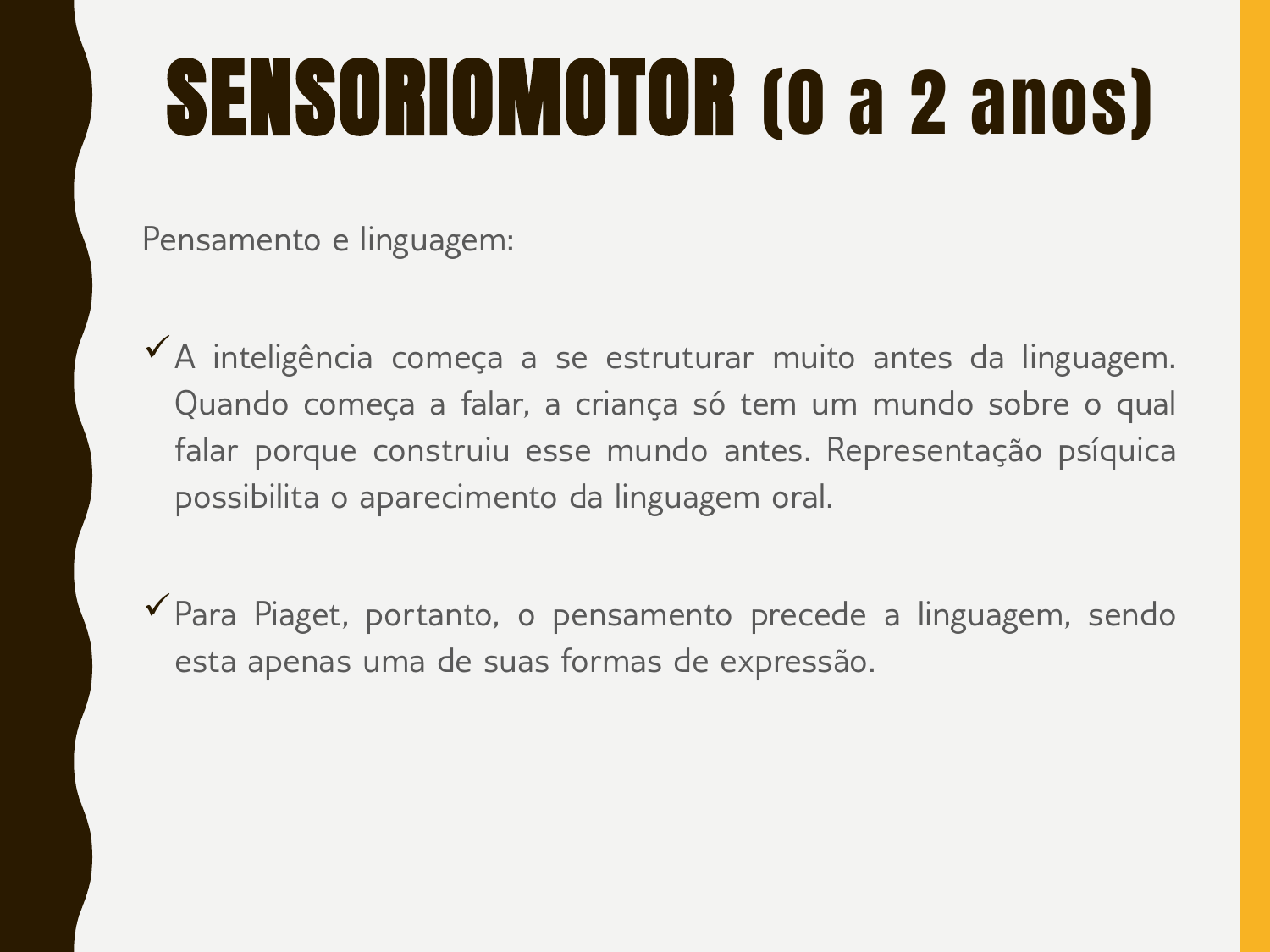

# SENSORIOMOTOR (0 a 2 anos)
Pensamento e linguagem:

A inteligência começa a se estruturar muito antes da linguagem. Quando começa a falar, a criança só tem um mundo sobre o qual falar porque construiu esse mundo antes. Representação psíquica possibilita o aparecimento da linguagem oral.

Para Piaget, portanto, o pensamento precede a linguagem, sendo esta apenas uma de suas formas de expressão.